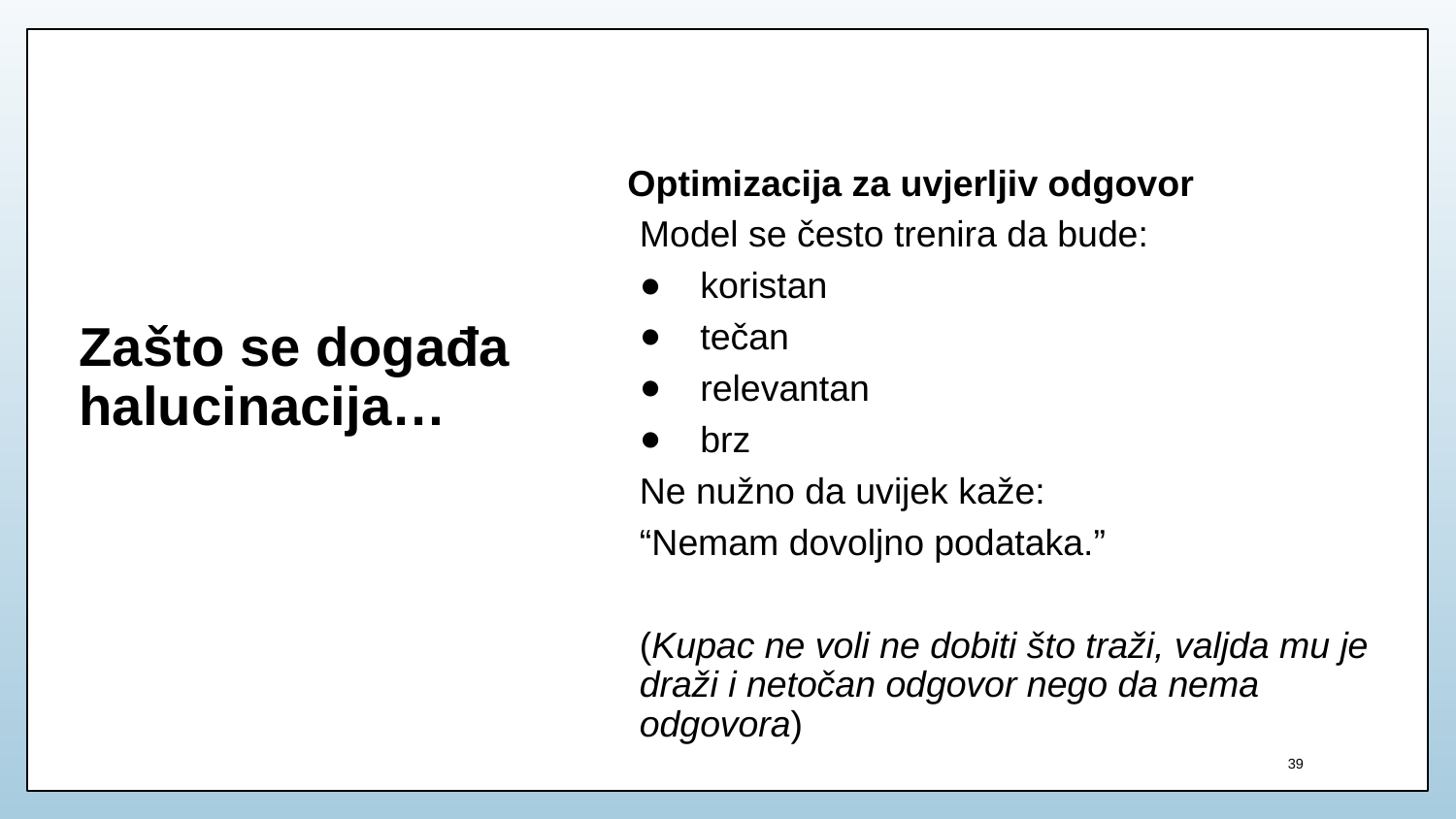

Optimizacija za uvjerljiv odgovor
Model se često trenira da bude:
koristan
tečan
relevantan
brz
Ne nužno da uvijek kaže:
“Nemam dovoljno podataka.”

(Kupac ne voli ne dobiti što traži, valjda mu je draži i netočan odgovor nego da nema odgovora)

# Zašto se događa halucinacija…
39